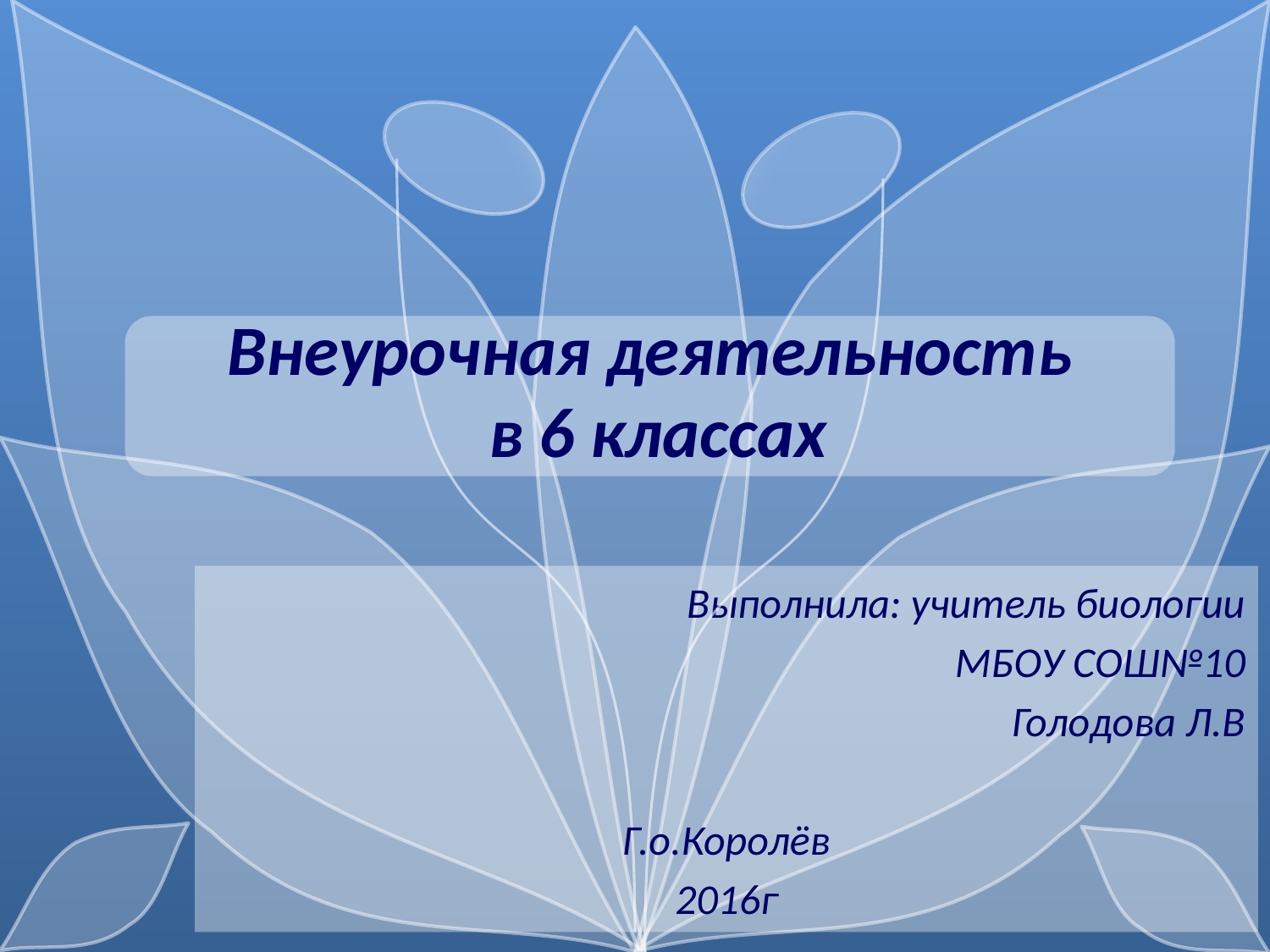

Внеурочная деятельность
 в 6 классах

Выполнила: учитель биологии
 МБОУ СОШ№10
Голодова Л.В

Г.о.Королёв
2016г